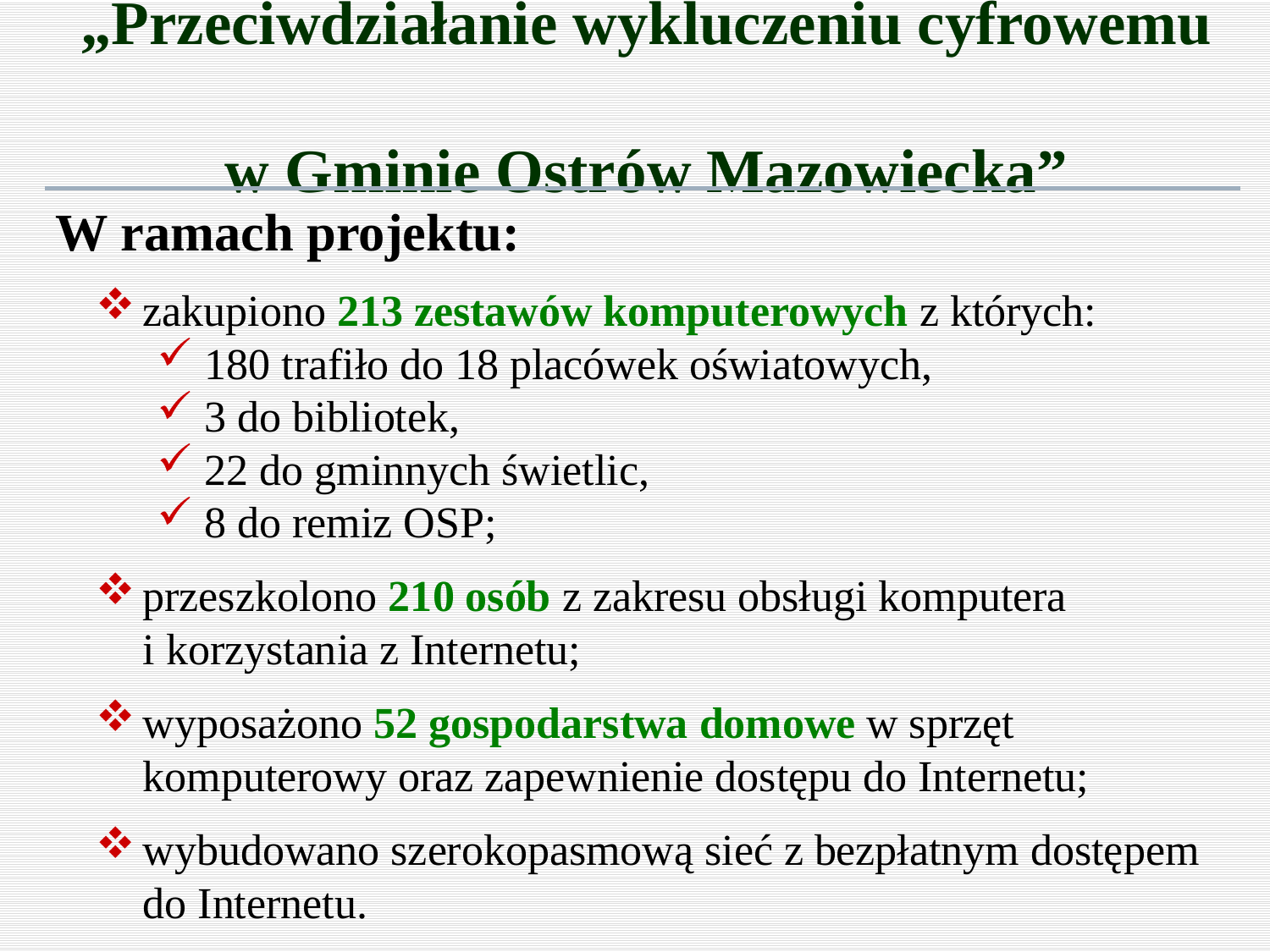

„Przeciwdziałanie wykluczeniu cyfrowemu
w Gminie Ostrów Mazowiecka”
W ramach projektu:

zakupiono 213 zestawów komputerowych z których:
180 trafiło do 18 placówek oświatowych,
3 do bibliotek,
22 do gminnych świetlic,
8 do remiz OSP;

przeszkolono 210 osób z zakresu obsługi komputera
i korzystania z Internetu;

wyposażono 52 gospodarstwa domowe w sprzęt komputerowy oraz zapewnienie dostępu do Internetu;

wybudowano szerokopasmową sieć z bezpłatnym dostępem do Internetu.